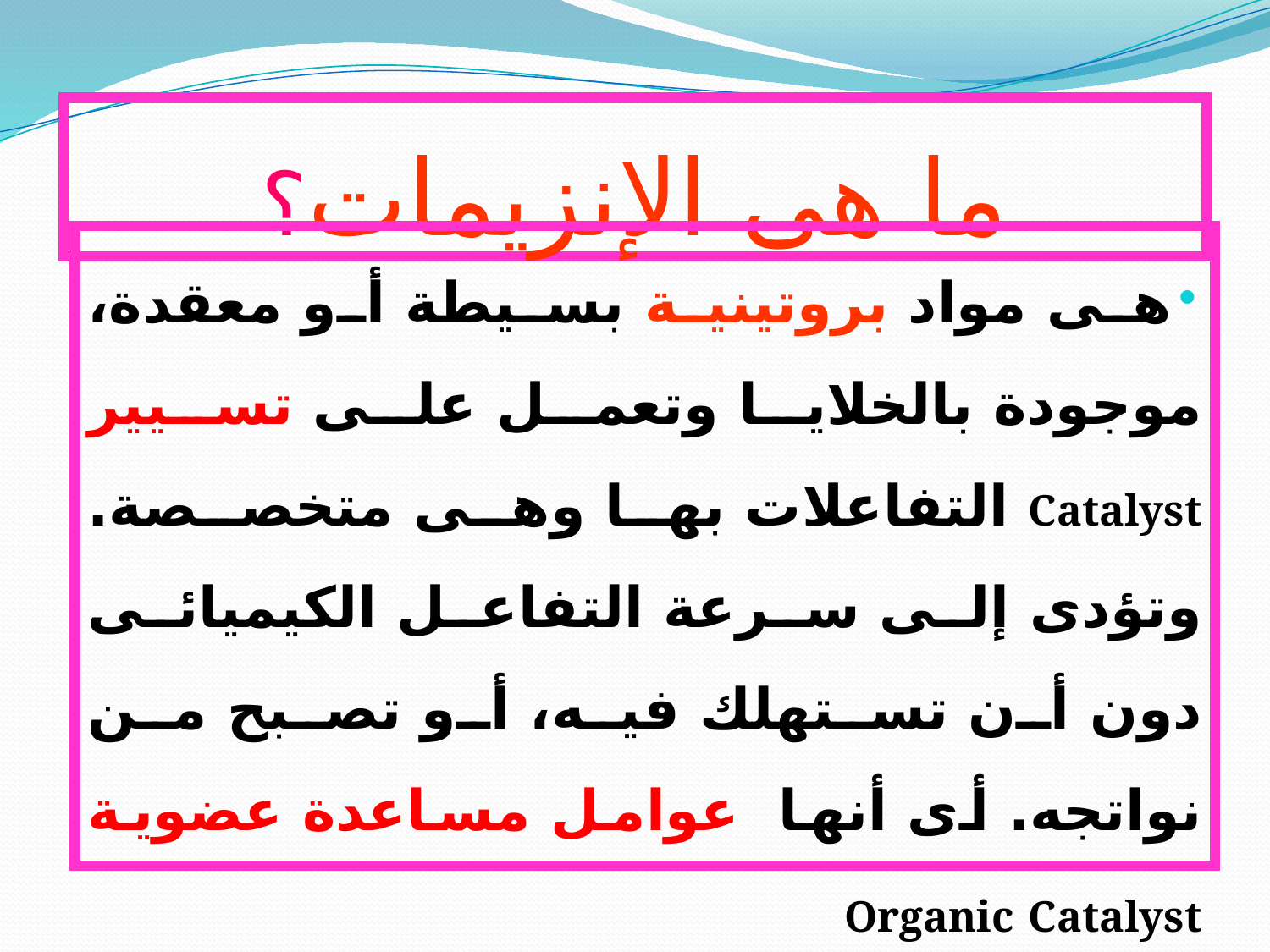

# ما هى الإنزيمات؟
 هى مواد بروتينية بسيطة أو معقدة، موجودة بالخلايا وتعمل على تسيير Catalyst التفاعلات بها وهى متخصصة. وتؤدى إلى سرعة التفاعل الكيميائى دون أن تستهلك فيه، أو تصبح من نواتجه. أى أنها  عوامل مساعدة عضوية Organic Catalyst